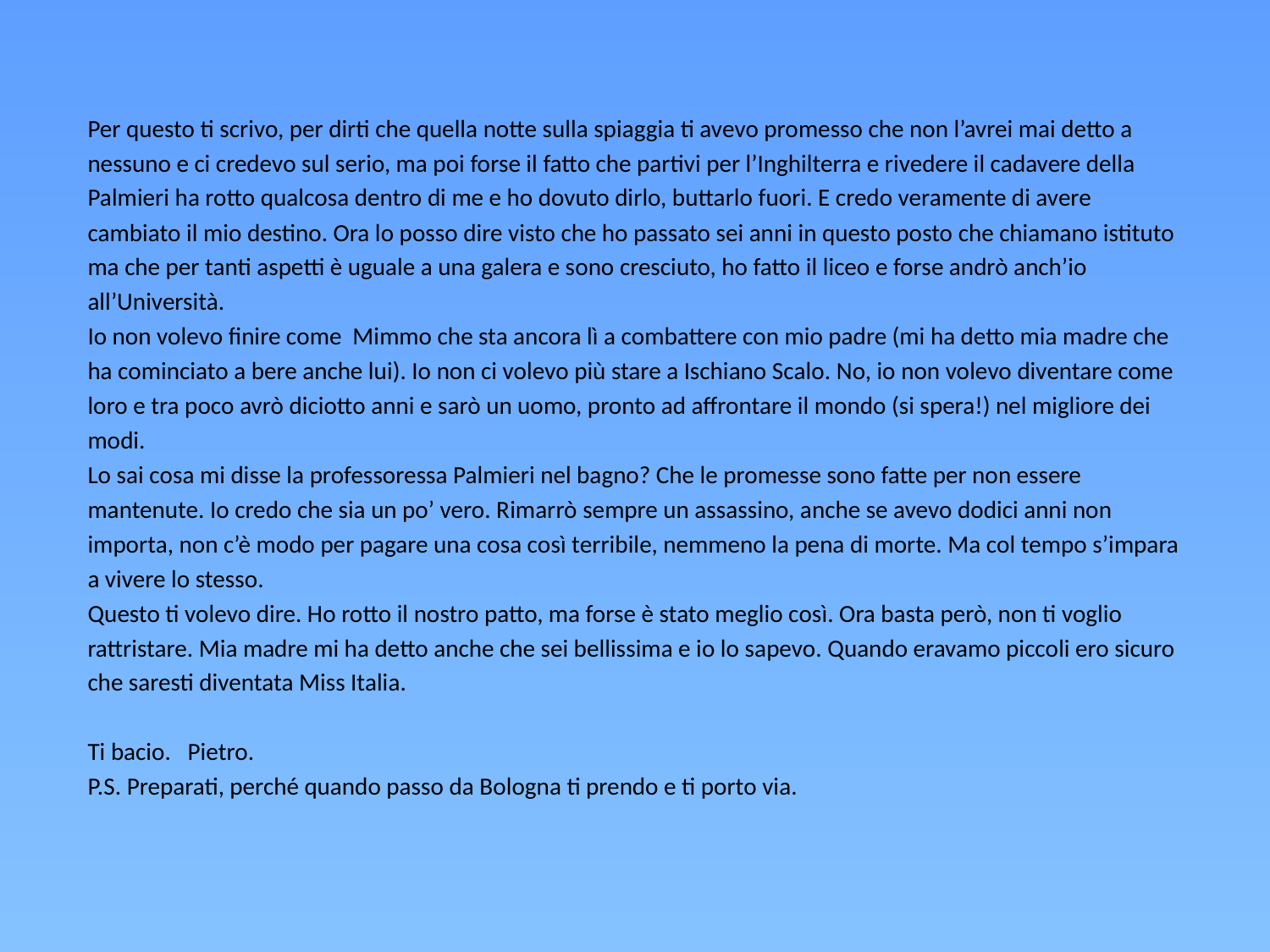

Per questo ti scrivo, per dirti che quella notte sulla spiaggia ti avevo promesso che non l’avrei mai detto a
nessuno e ci credevo sul serio, ma poi forse il fatto che partivi per l’Inghilterra e rivedere il cadavere della
Palmieri ha rotto qualcosa dentro di me e ho dovuto dirlo, buttarlo fuori. E credo veramente di avere
cambiato il mio destino. Ora lo posso dire visto che ho passato sei anni in questo posto che chiamano istituto
ma che per tanti aspetti è uguale a una galera e sono cresciuto, ho fatto il liceo e forse andrò anch’io
all’Università.
Io non volevo finire come  Mimmo che sta ancora lì a combattere con mio padre (mi ha detto mia madre che
ha cominciato a bere anche lui). Io non ci volevo più stare a Ischiano Scalo. No, io non volevo diventare come
loro e tra poco avrò diciotto anni e sarò un uomo, pronto ad affrontare il mondo (si spera!) nel migliore dei
modi.
Lo sai cosa mi disse la professoressa Palmieri nel bagno? Che le promesse sono fatte per non essere
mantenute. Io credo che sia un po’ vero. Rimarrò sempre un assassino, anche se avevo dodici anni non
importa, non c’è modo per pagare una cosa così terribile, nemmeno la pena di morte. Ma col tempo s’impara
a vivere lo stesso.
Questo ti volevo dire. Ho rotto il nostro patto, ma forse è stato meglio così. Ora basta però, non ti voglio
rattristare. Mia madre mi ha detto anche che sei bellissima e io lo sapevo. Quando eravamo piccoli ero sicuro
che saresti diventata Miss Italia.

Ti bacio.   Pietro.
P.S. Preparati, perché quando passo da Bologna ti prendo e ti porto via.